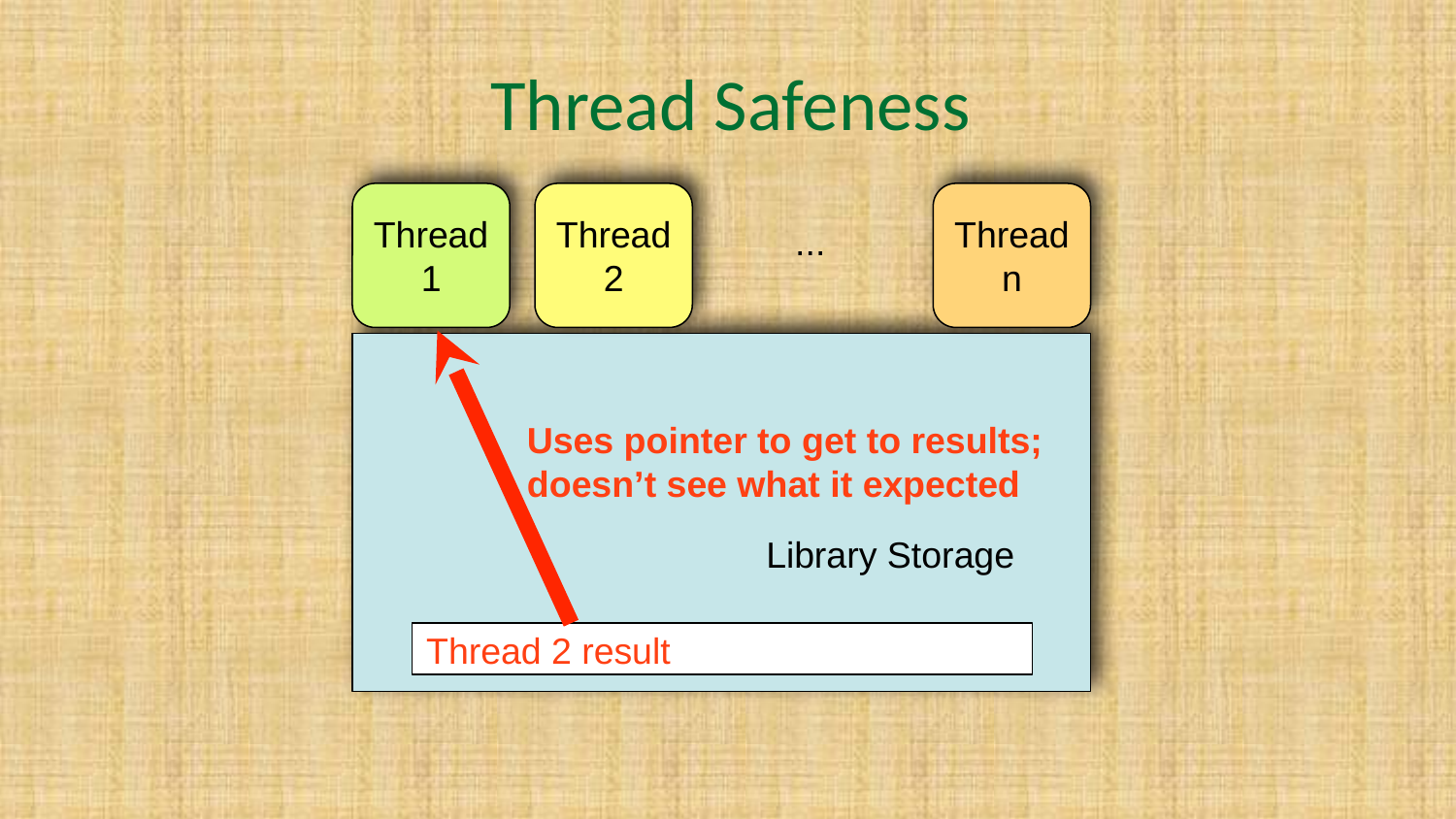

# Thread Safeness
Thread
1
Thread
2
Thread
n
...

Uses pointer to get to results;
doesn’t see what it expected
Library Storage
Thread 2 result